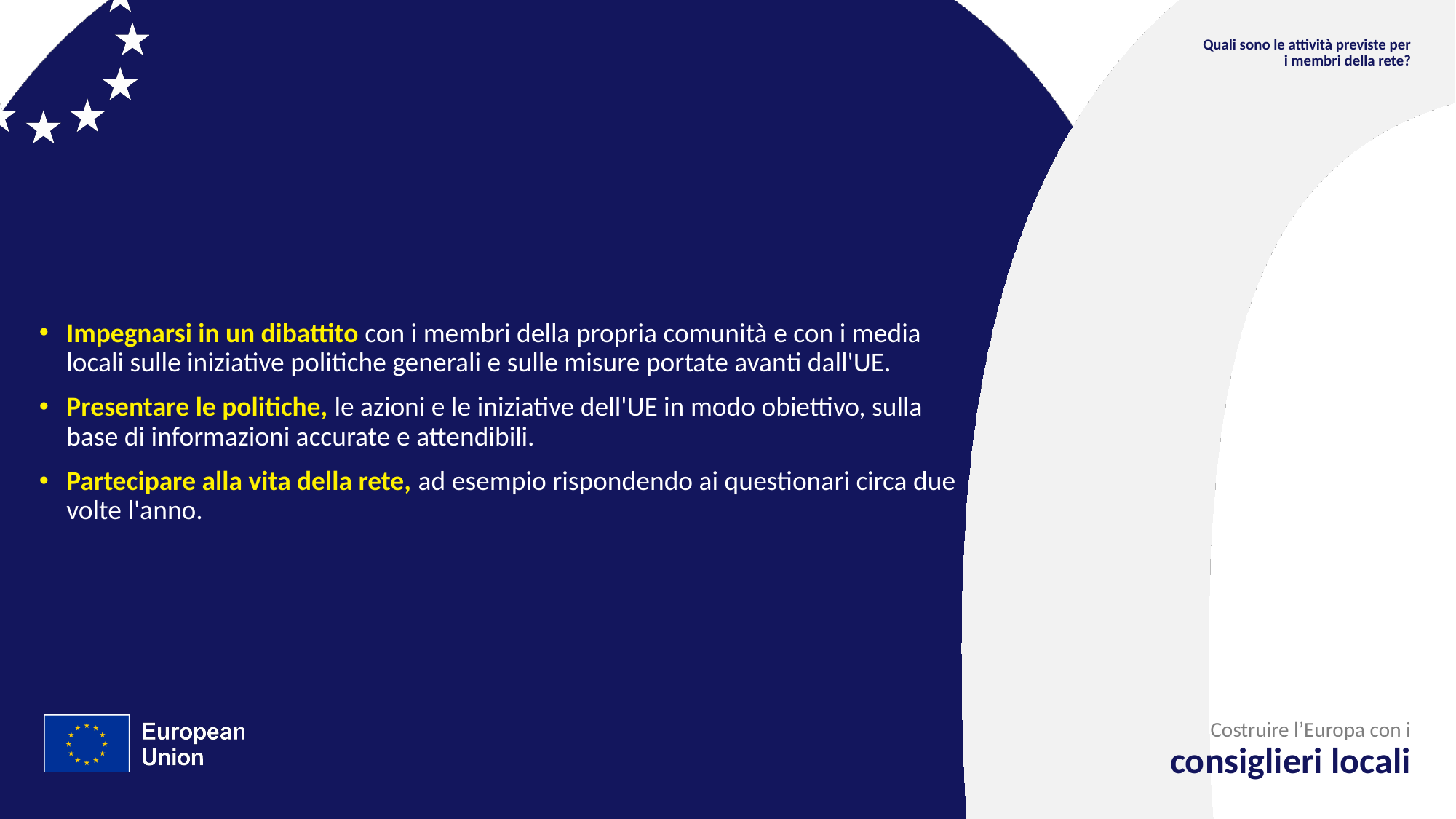

Quali sono le attività previste per i membri della rete?
Impegnarsi in un dibattito con i membri della propria comunità e con i media locali sulle iniziative politiche generali e sulle misure portate avanti dall'UE.
Presentare le politiche, le azioni e le iniziative dell'UE in modo obiettivo, sulla base di informazioni accurate e attendibili.
Partecipare alla vita della rete, ad esempio rispondendo ai questionari circa due volte l'anno.
Costruire l’Europa con i
consiglieri locali